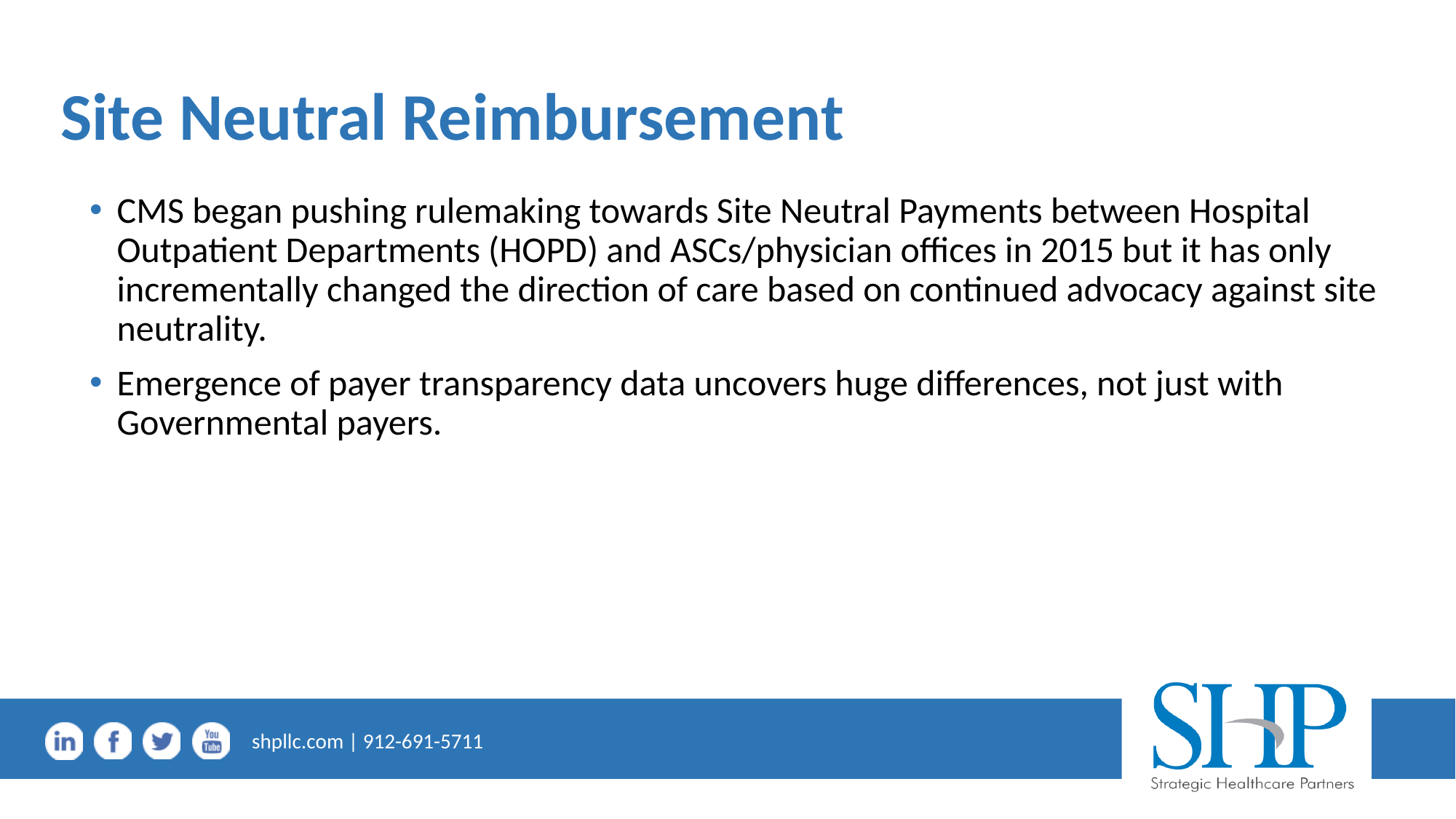

# Site Neutral Reimbursement
CMS began pushing rulemaking towards Site Neutral Payments between Hospital Outpatient Departments (HOPD) and ASCs/physician offices in 2015 but it has only incrementally changed the direction of care based on continued advocacy against site neutrality.
Emergence of payer transparency data uncovers huge differences, not just with Governmental payers.